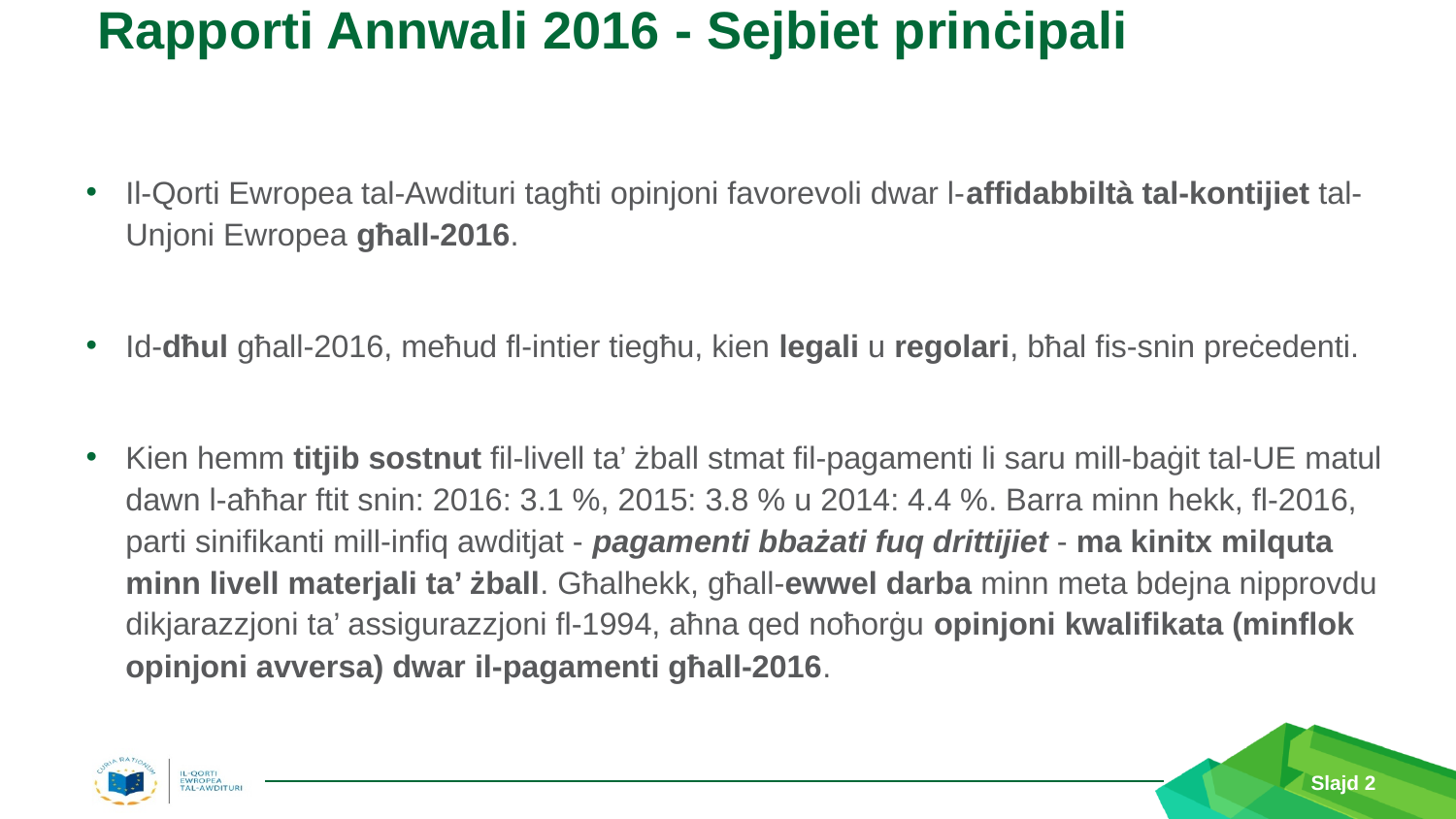

# Rapporti Annwali 2016 - Sejbiet prinċipali
Il-Qorti Ewropea tal-Awdituri tagħti opinjoni favorevoli dwar l-affidabbiltà tal-kontijiet tal-Unjoni Ewropea għall-2016.

Id-dħul għall-2016, meħud fl-intier tiegħu, kien legali u regolari, bħal fis-snin preċedenti.

Kien hemm titjib sostnut fil-livell ta’ żball stmat fil-pagamenti li saru mill-baġit tal-UE matul dawn l-aħħar ftit snin: 2016: 3.1 %, 2015: 3.8 % u 2014: 4.4 %. Barra minn hekk, fl-2016, parti sinifikanti mill-infiq awditjat - pagamenti bbażati fuq drittijiet - ma kinitx milquta minn livell materjali ta’ żball. Għalhekk, għall-ewwel darba minn meta bdejna nipprovdu dikjarazzjoni ta’ assigurazzjoni fl-1994, aħna qed noħorġu opinjoni kwalifikata (minflok opinjoni avversa) dwar il-pagamenti għall-2016.

Slajd 2